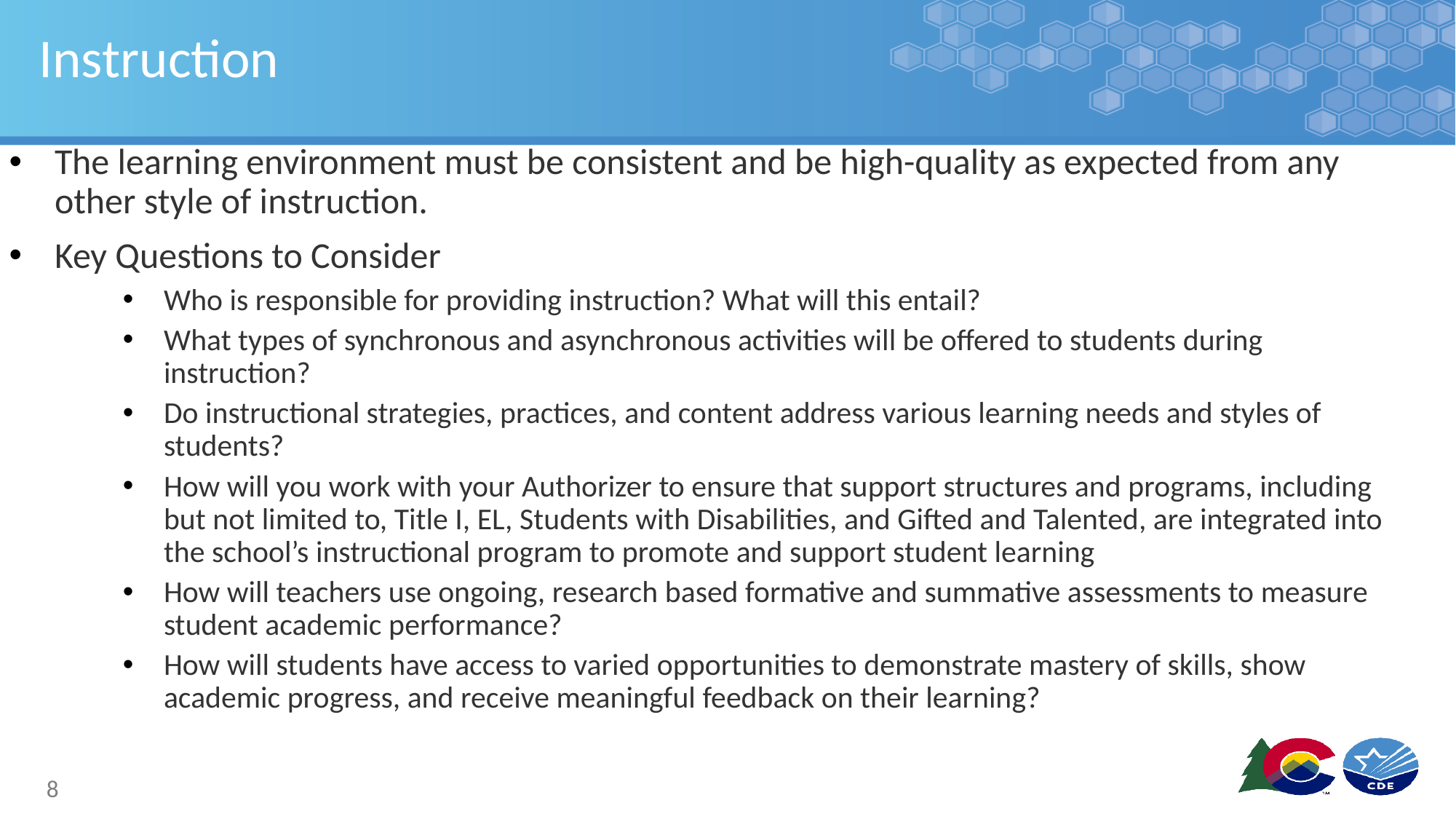

# Instruction
The learning environment must be consistent and be high-quality as expected from any other style of instruction.
Key Questions to Consider
Who is responsible for providing instruction? What will this entail?
What types of synchronous and asynchronous activities will be offered to students during instruction?
Do instructional strategies, practices, and content address various learning needs and styles of students?
How will you work with your Authorizer to ensure that support structures and programs, including but not limited to, Title I, EL, Students with Disabilities, and Gifted and Talented, are integrated into the school’s instructional program to promote and support student learning
How will teachers use ongoing, research based formative and summative assessments to measure student academic performance?
How will students have access to varied opportunities to demonstrate mastery of skills, show academic progress, and receive meaningful feedback on their learning?

8